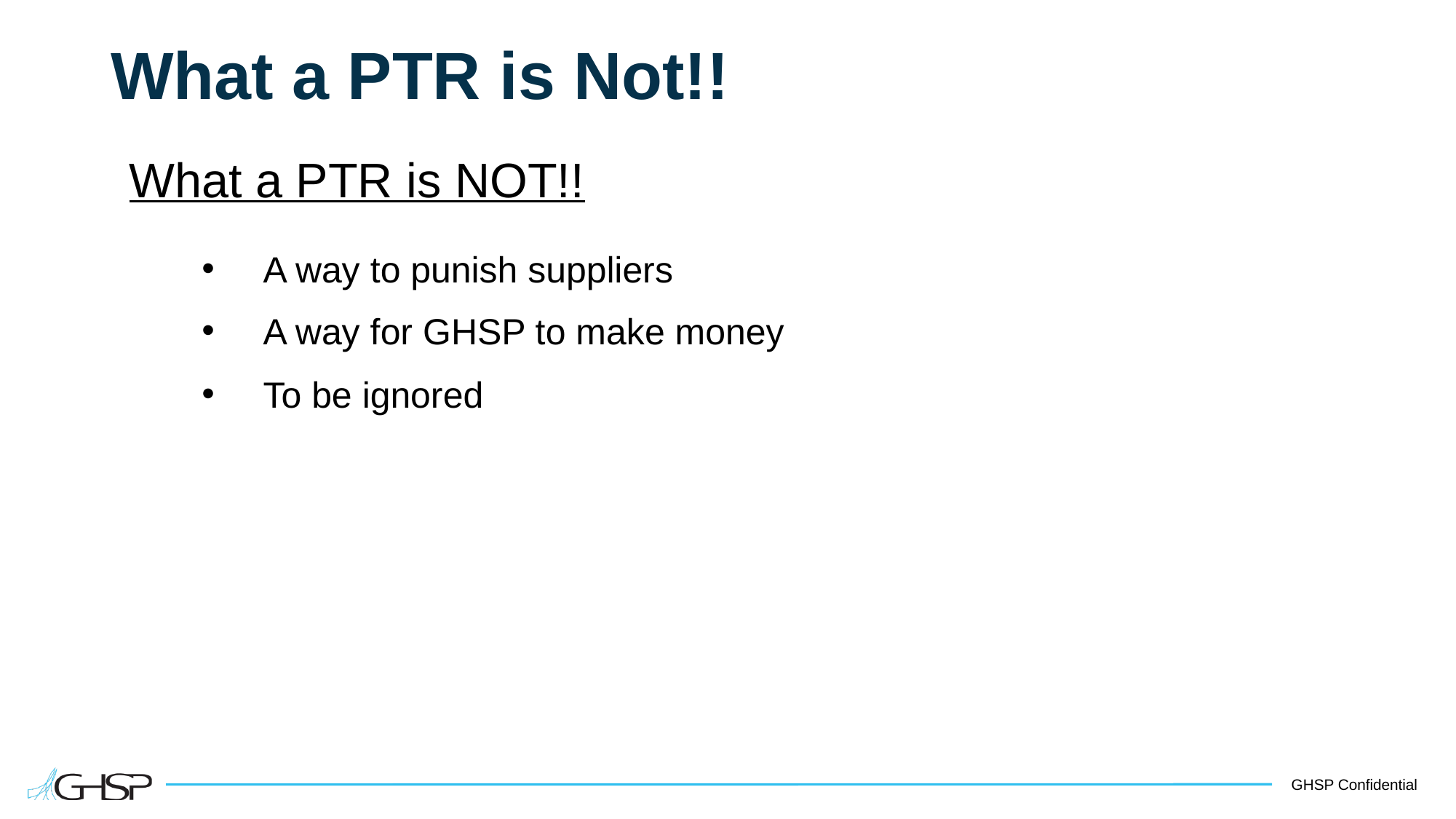

# What a PTR is Not!!
What a PTR is NOT!!
A way to punish suppliers
A way for GHSP to make money
To be ignored